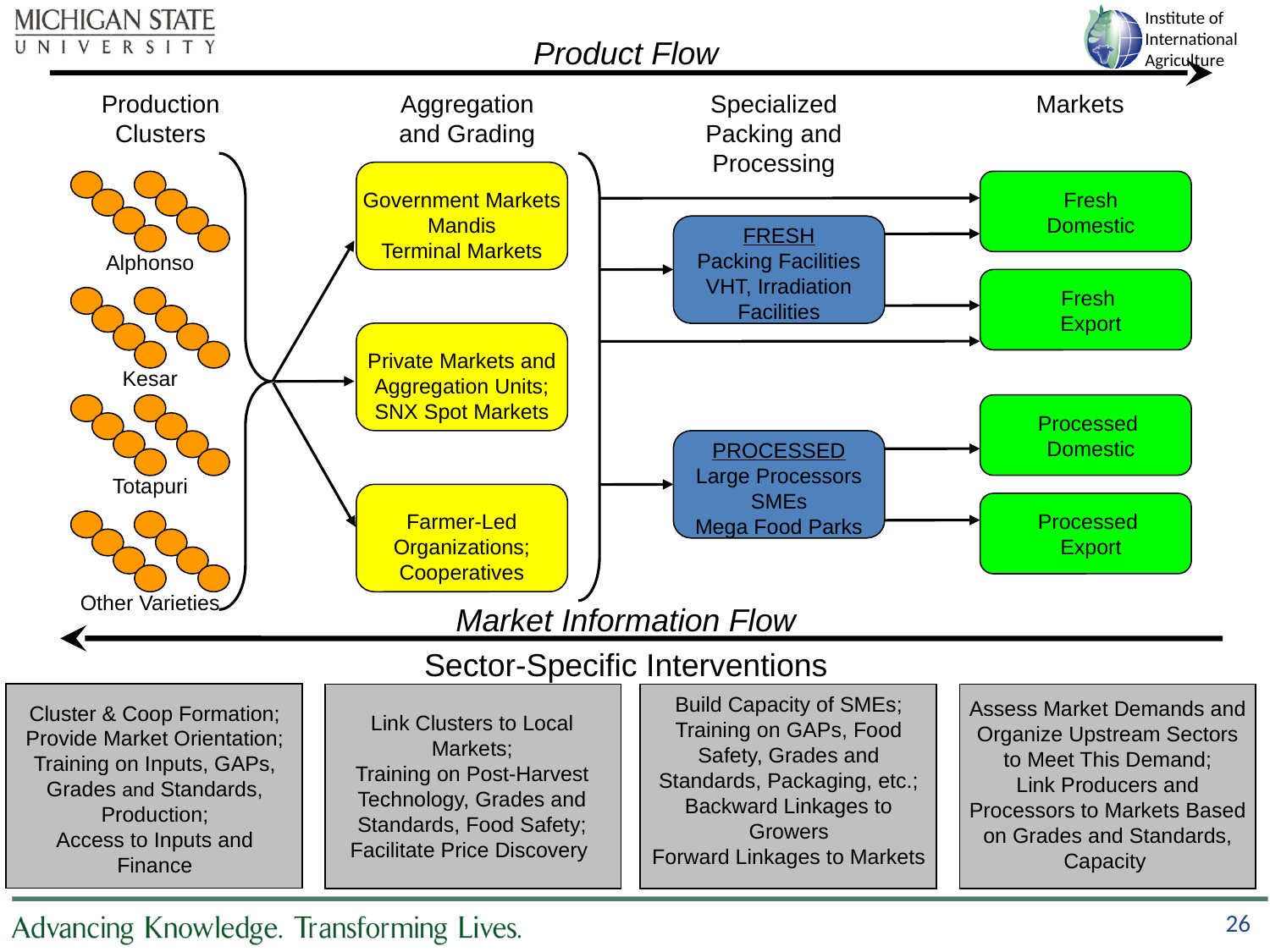

Product Flow

Production Clusters
Aggregation and Grading
Specialized Packing and Processing
Markets

Government Markets
Mandis
Terminal Markets
Fresh Domestic

FRESH
Packing Facilities
VHT, Irradiation Facilities

Alphonso

Fresh
Export

Private Markets and Aggregation Units;
SNX Spot Markets

Kesar

Processed
Domestic

PROCESSED
Large Processors
SMEs
Mega Food Parks

Totapuri

Farmer-Led Organizations; Cooperatives
Processed
Export

Other Varieties
Market Information Flow

Sector-Specific Interventions

Build Capacity of SMEs;
Training on GAPs, Food Safety, Grades and Standards, Packaging, etc.;
Backward Linkages to Growers
Forward Linkages to Markets
Assess Market Demands and Organize Upstream Sectors to Meet This Demand;
Link Producers and Processors to Markets Based on Grades and Standards, Capacity
Cluster & Coop Formation;
Provide Market Orientation;
Training on Inputs, GAPs, Grades and Standards, Production;
Access to Inputs and Finance
Link Clusters to Local Markets;
Training on Post-Harvest Technology, Grades and Standards, Food Safety;
Facilitate Price Discovery
26